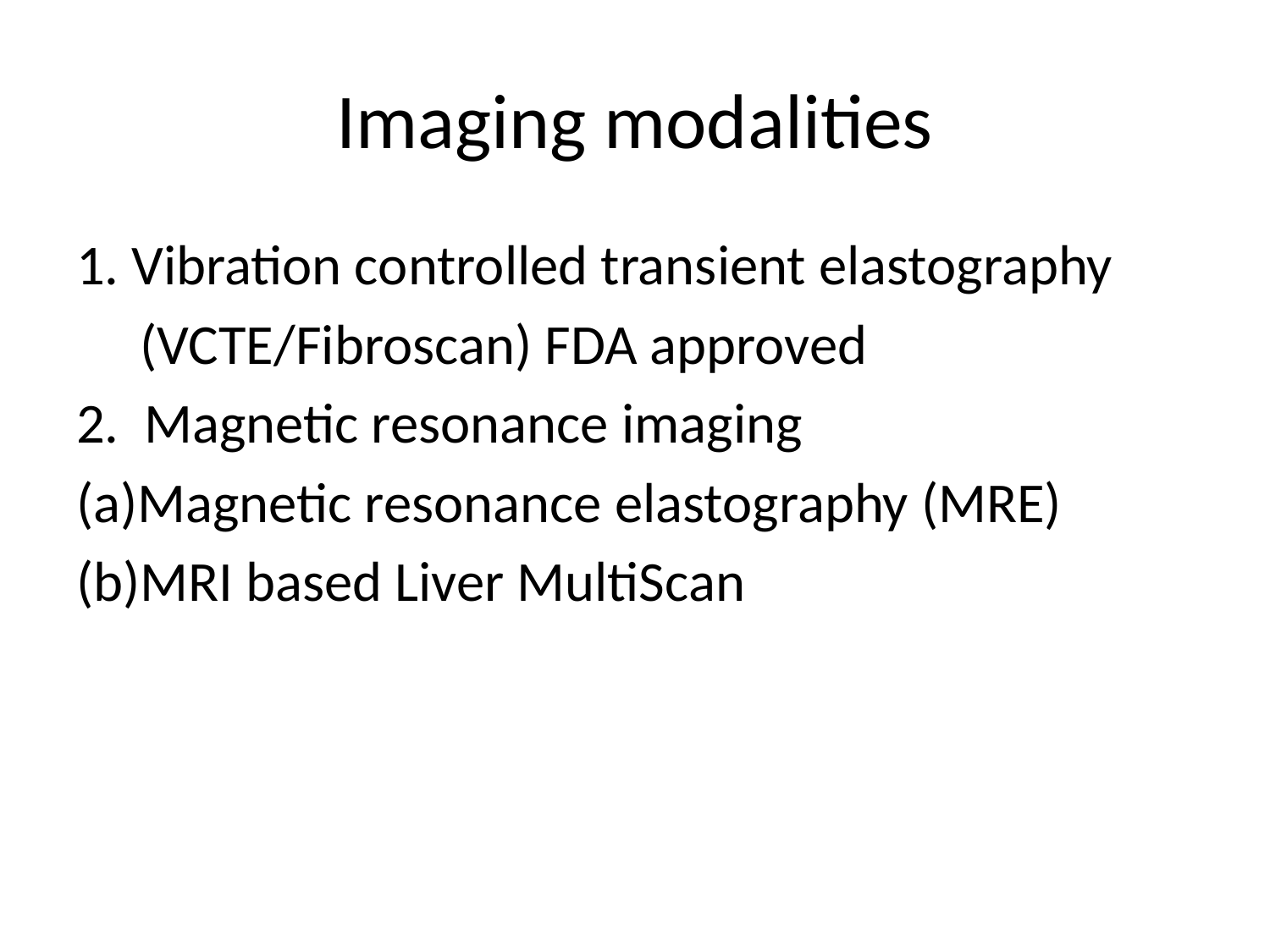

# Imaging modalities
1. Vibration controlled transient elastography
     (VCTE/Fibroscan) FDA approved
2.  Magnetic resonance imaging
(a)Magnetic resonance elastography (MRE)
(b)MRI based Liver MultiScan